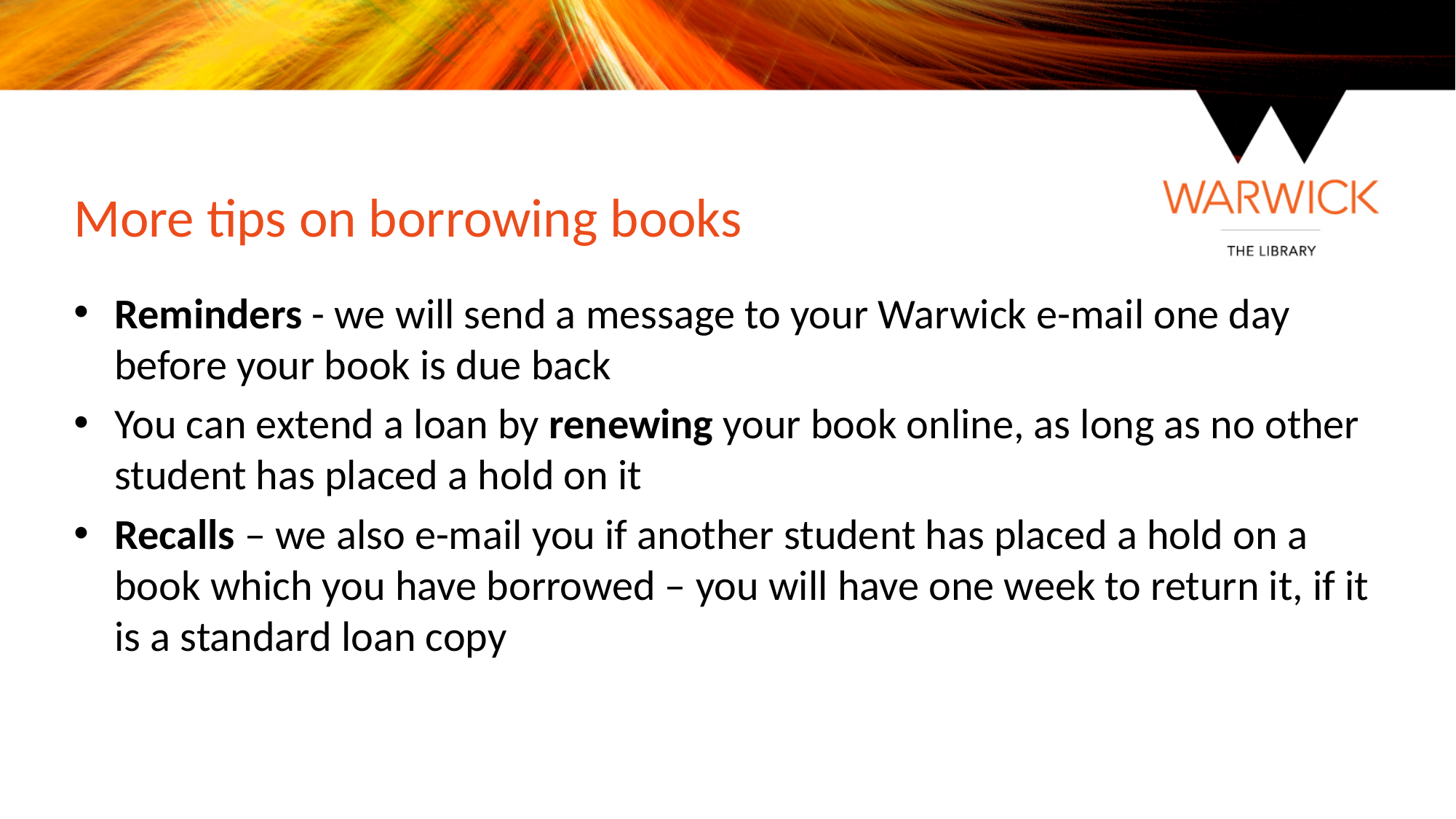

More tips on borrowing books
Reminders - we will send a message to your Warwick e-mail one day before your book is due back
You can extend a loan by renewing your book online, as long as no other student has placed a hold on it
Recalls – we also e-mail you if another student has placed a hold on a book which you have borrowed – you will have one week to return it, if it is a standard loan copy